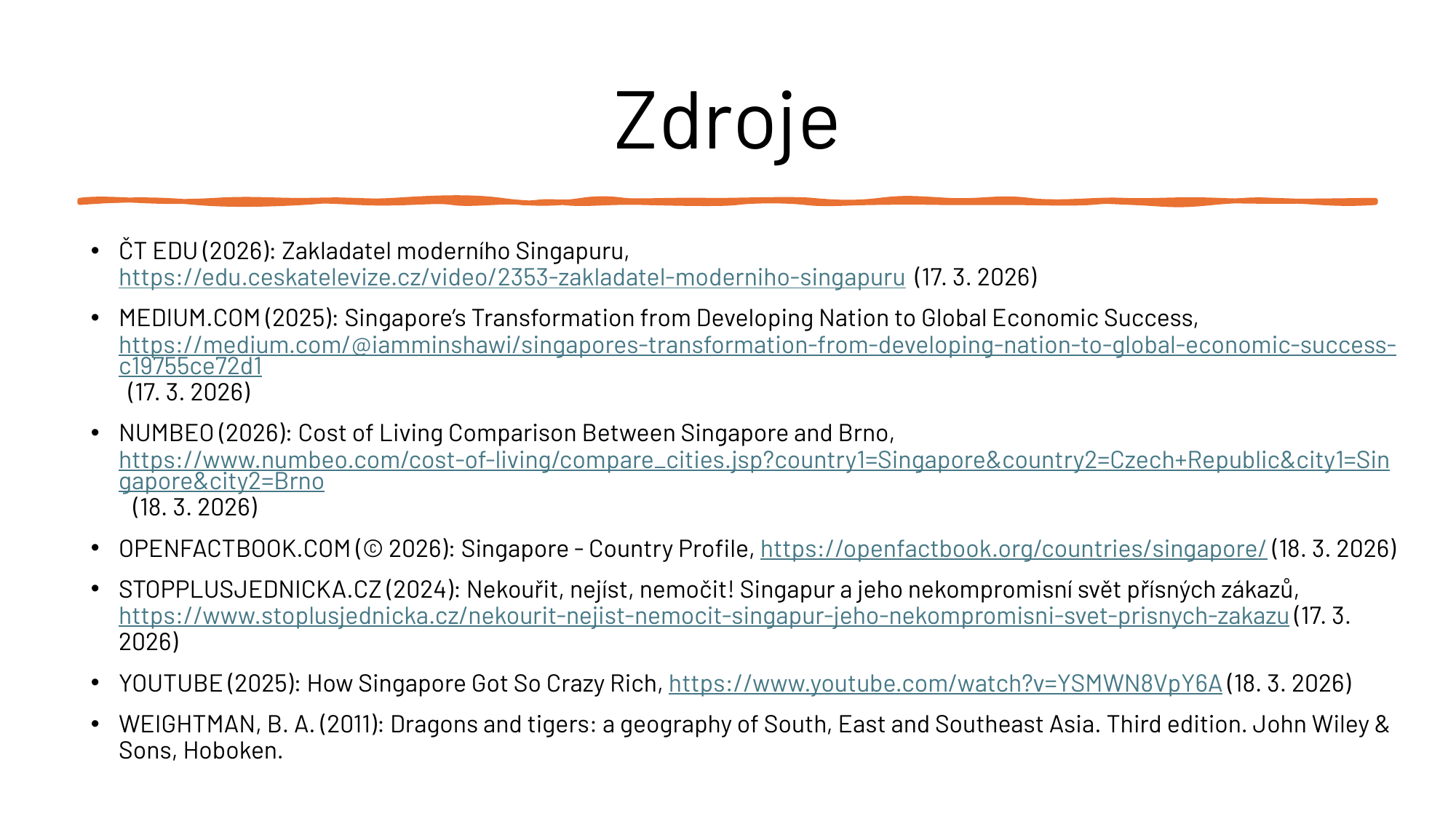

# Zdroje

ČT EDU (2026): Zakladatel moderního Singapuru, https://edu.ceskatelevize.cz/video/2353-zakladatel-moderniho-singapuru  (17. 3. 2026)
MEDIUM.COM (2025): Singapore’s Transformation from Developing Nation to Global Economic Success, https://medium.com/@iamminshawi/singapores-transformation-from-developing-nation-to-global-economic-success-c19755ce72d1  (17. 3. 2026)
NUMBEO (2026): Cost of Living Comparison Between Singapore and Brno, https://www.numbeo.com/cost-of-living/compare_cities.jsp?country1=Singapore&country2=Czech+Republic&city1=Singapore&city2=Brno   (18. 3. 2026)
OPENFACTBOOK.COM (© 2026): Singapore - Country Profile, https://openfactbook.org/countries/singapore/ (18. 3. 2026)
STOPPLUSJEDNICKA.CZ (2024): Nekouřit, nejíst, nemočit! Singapur a jeho nekompromisní svět přísných zákazů, https://www.stoplusjednicka.cz/nekourit-nejist-nemocit-singapur-jeho-nekompromisni-svet-prisnych-zakazu (17. 3. 2026)
YOUTUBE (2025): How Singapore Got So Crazy Rich, https://www.youtube.com/watch?v=YSMWN8VpY6A (18. 3. 2026)
WEIGHTMAN, B. A. (2011): Dragons and tigers: a geography of South, East and Southeast Asia. Third edition. John Wiley & Sons, Hoboken.